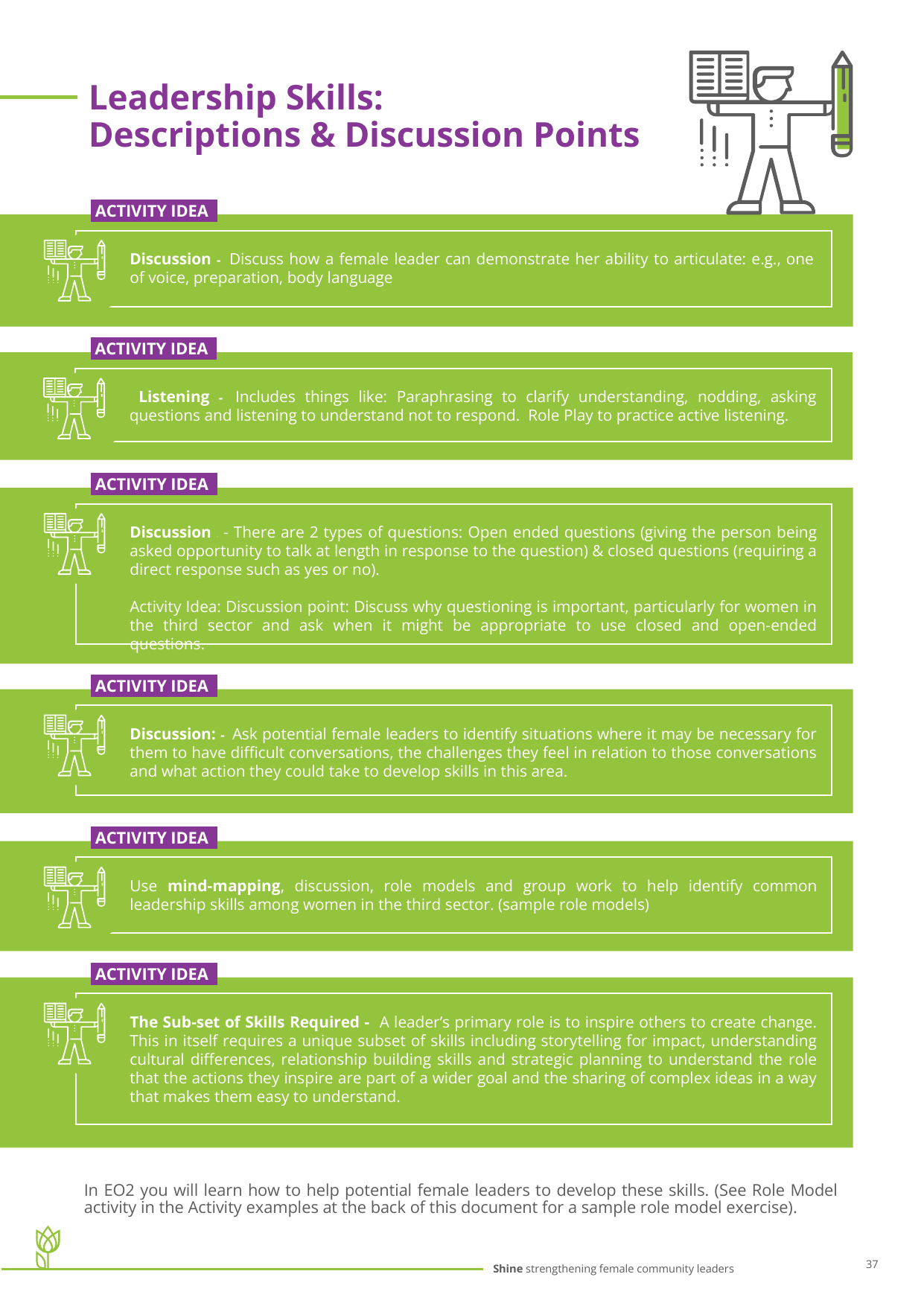

Leadership Skills:
Descriptions & Discussion Points
 ACTIVITY IDEA.

Discussion -  Discuss how a female leader can demonstrate her ability to articulate: e.g., one of voice, preparation, body language
 ACTIVITY IDEA.

 Listening -  Includes things like: Paraphrasing to clarify understanding, nodding, asking questions and listening to understand not to respond.  Role Play to practice active listening.

 ACTIVITY IDEA.

Discussion -  - There are 2 types of questions: Open ended questions (giving the person being asked opportunity to talk at length in response to the question) & closed questions (requiring a direct response such as yes or no).

Activity Idea: Discussion point: Discuss why questioning is important, particularly for women in the third sector and ask when it might be appropriate to use closed and open-ended questions.

 ACTIVITY IDEA.

Discussion: -  Ask potential female leaders to identify situations where it may be necessary for them to have difficult conversations, the challenges they feel in relation to those conversations and what action they could take to develop skills in this area.
 ACTIVITY IDEA.

Use mind-mapping, discussion, role models and group work to help identify common leadership skills among women in the third sector. (sample role models)
 ACTIVITY IDEA.

The Sub-set of Skills Required -  A leader’s primary role is to inspire others to create change. This in itself requires a unique subset of skills including storytelling for impact, understanding cultural differences, relationship building skills and strategic planning to understand the role that the actions they inspire are part of a wider goal and the sharing of complex ideas in a way that makes them easy to understand.
In EO2 you will learn how to help potential female leaders to develop these skills. (See Role Model activity in the Activity examples at the back of this document for a sample role model exercise).
37